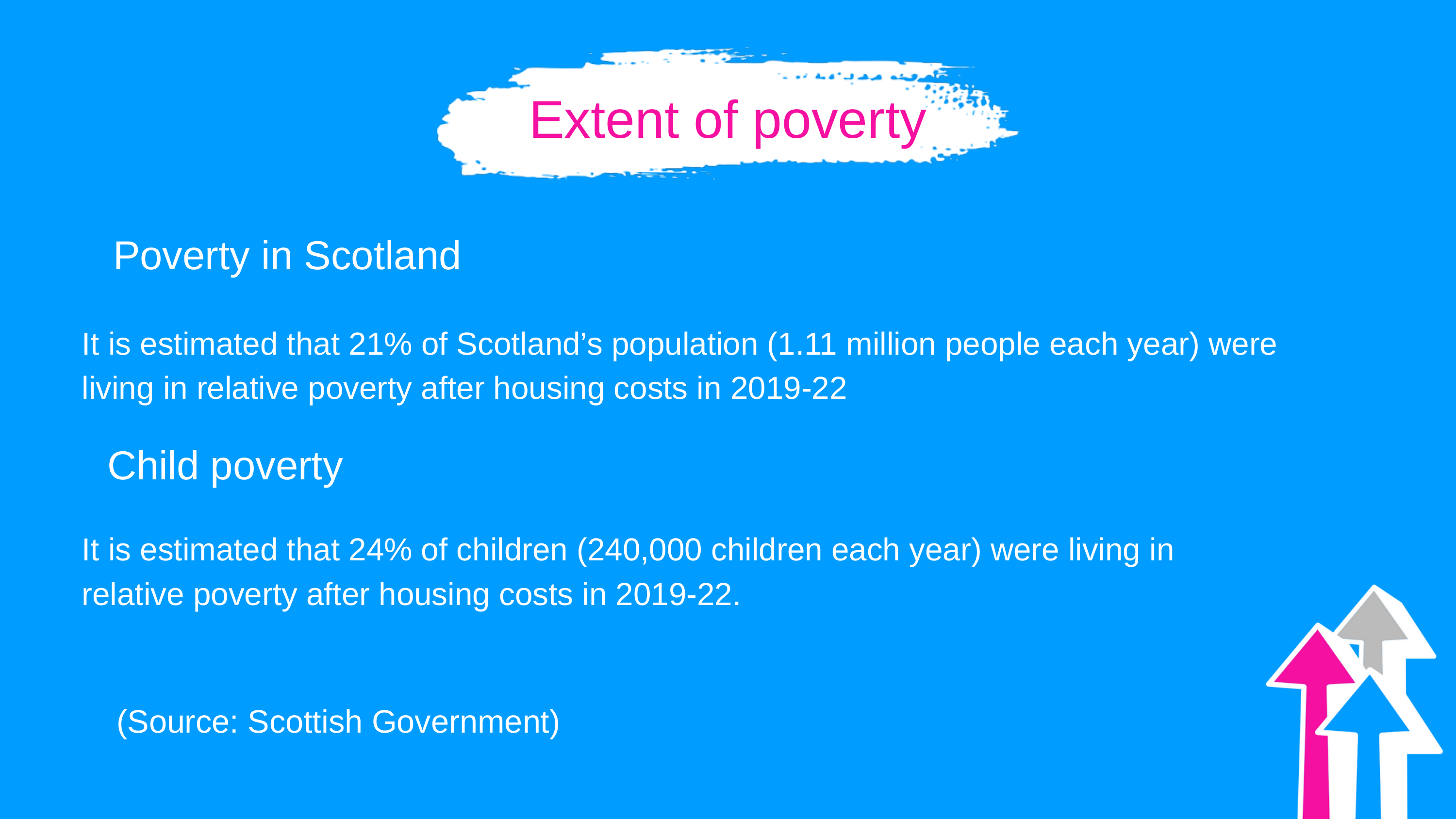

Extent of poverty
Poverty in Scotland

It is estimated that 21% of Scotland’s population (1.11 million people each year) were living in relative poverty after housing costs in 2019-22

Child poverty
It is estimated that 24% of children (240,000 children each year) were living in relative poverty after housing costs in 2019-22.

(Source: Scottish Government)